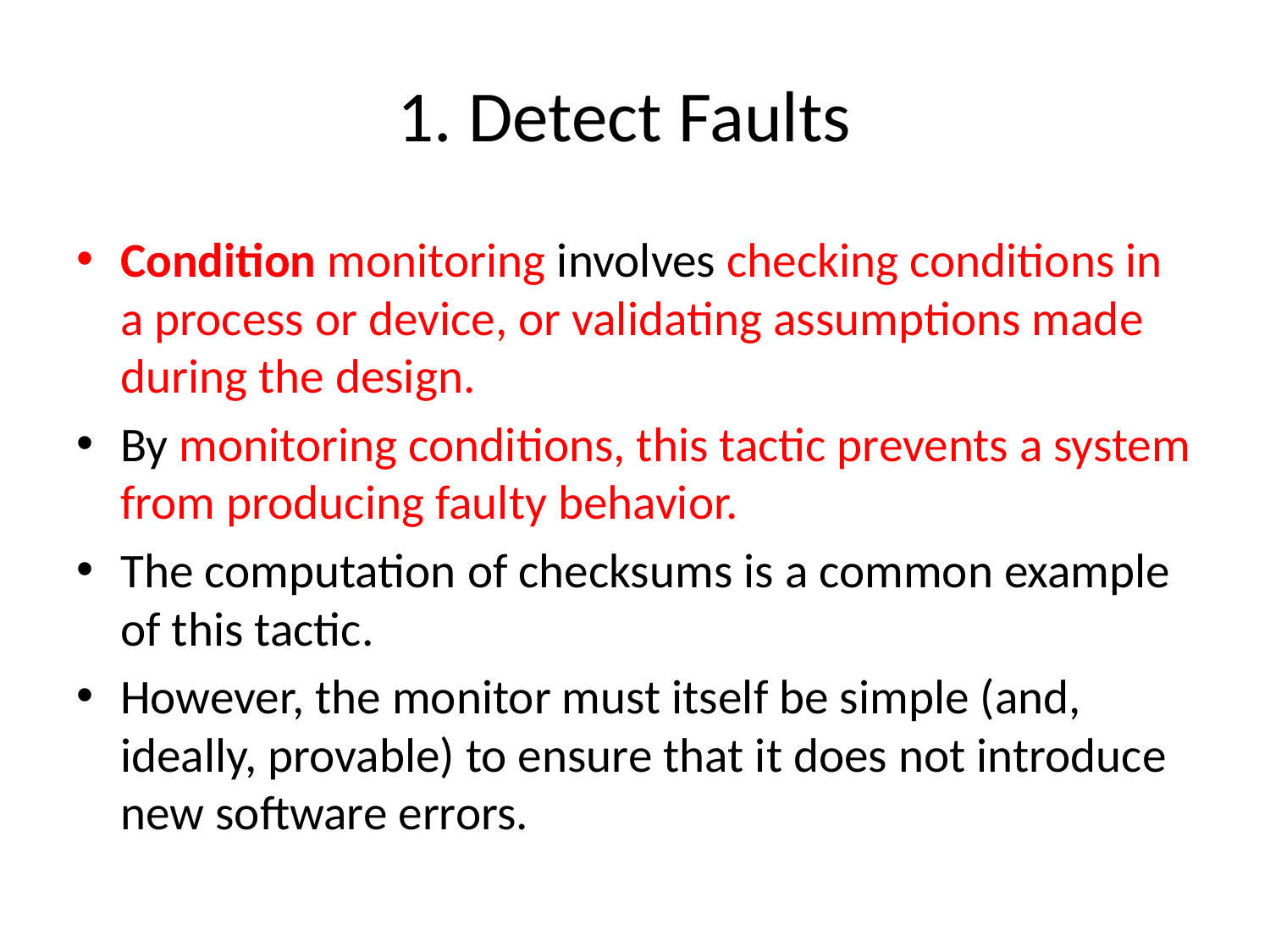

# 1. Detect Faults
Condition monitoring involves checking conditions in a process or device, or validating assumptions made during the design.
By monitoring conditions, this tactic prevents a system from producing faulty behavior.
The computation of checksums is a common example of this tactic.
However, the monitor must itself be simple (and, ideally, provable) to ensure that it does not introduce new software errors.